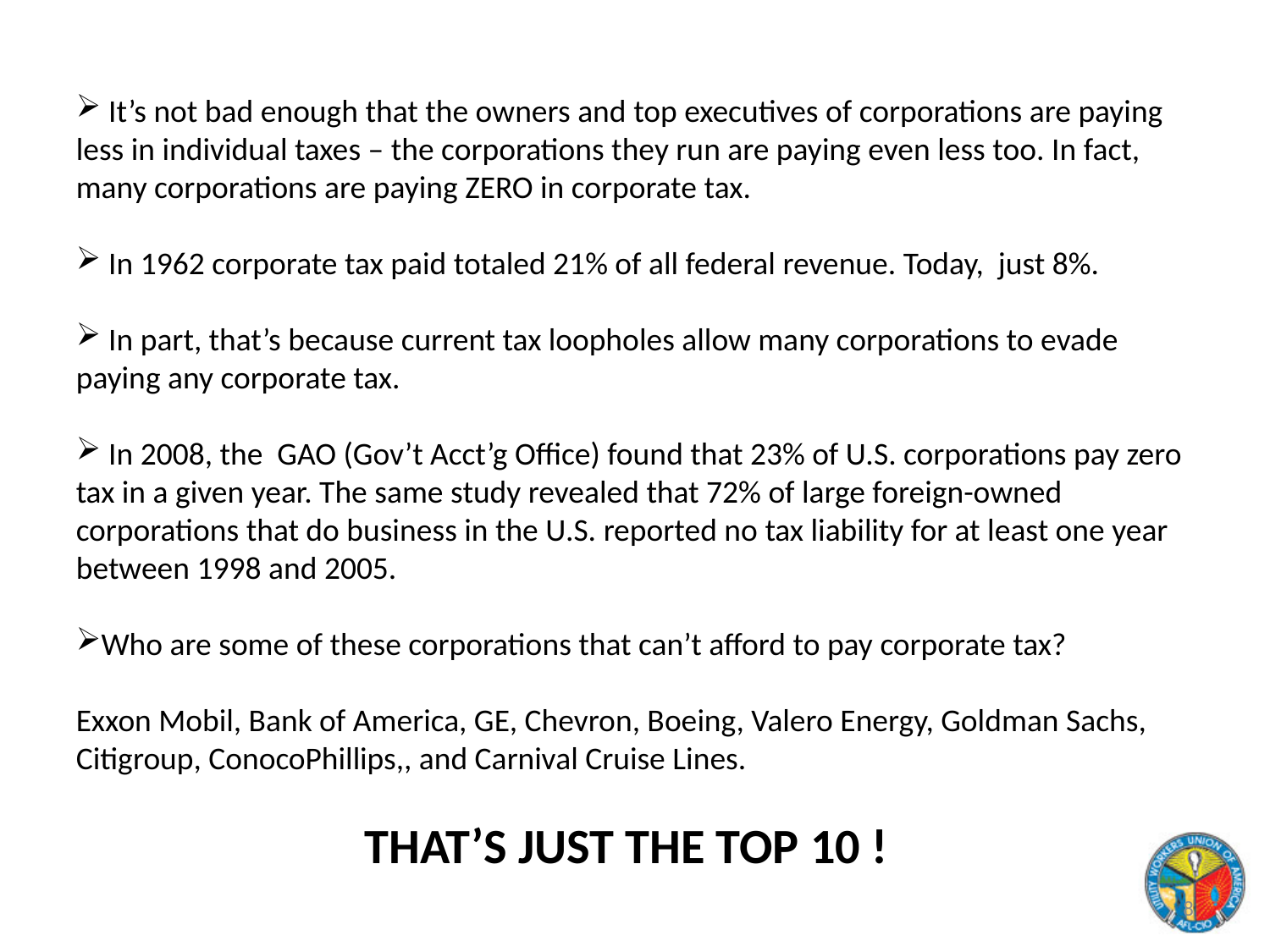

It’s not bad enough that the owners and top executives of corporations are paying less in individual taxes – the corporations they run are paying even less too. In fact, many corporations are paying ZERO in corporate tax.

 In 1962 corporate tax paid totaled 21% of all federal revenue. Today,  just 8%.

 In part, that’s because current tax loopholes allow many corporations to evade paying any corporate tax.

 In 2008, the  GAO (Gov’t Acct’g Office) found that 23% of U.S. corporations pay zero tax in a given year. The same study revealed that 72% of large foreign-owned corporations that do business in the U.S. reported no tax liability for at least one year between 1998 and 2005.

Who are some of these corporations that can’t afford to pay corporate tax?

Exxon Mobil, Bank of America, GE, Chevron, Boeing, Valero Energy, Goldman Sachs, Citigroup, ConocoPhillips,, and Carnival Cruise Lines.

THAT’S JUST THE TOP 10 !
8